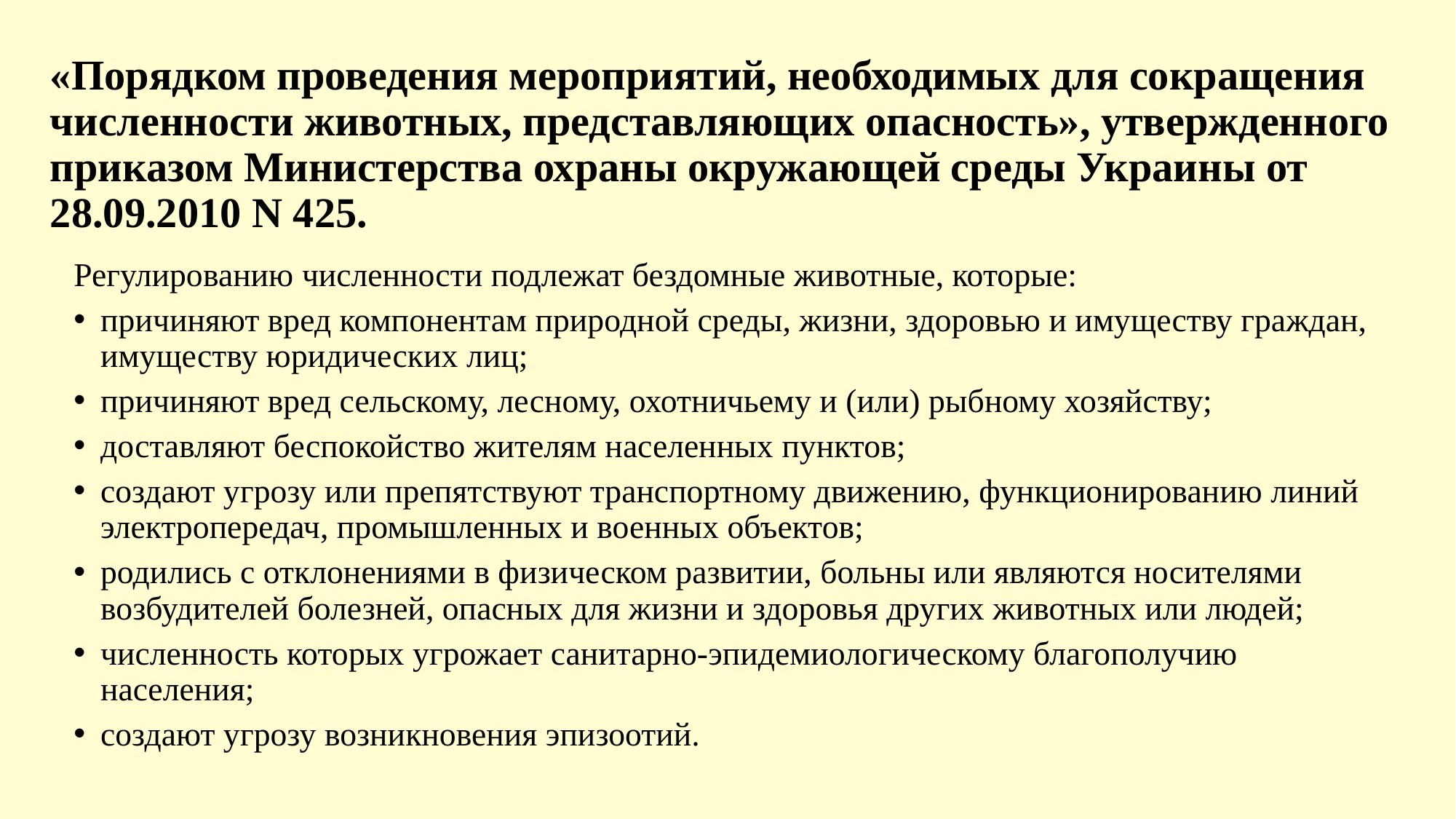

# «Порядком проведения мероприятий, необходимых для сокращения численности животных, представляющих опасность», утвержденного приказом Министерства охраны окружающей среды Украины от 28.09.2010 N 425.
Регулированию численности подлежат бездомные животные, которые:
причиняют вред компонентам природной среды, жизни, здоровью и имуществу граждан, имуществу юридических лиц;
причиняют вред сельскому, лесному, охотничьему и (или) рыбному хозяйству;
доставляют беспокойство жителям населенных пунктов;
создают угрозу или препятствуют транспортному движению, функционированию линий электропередач, промышленных и военных объектов;
родились с отклонениями в физическом развитии, больны или являются носителями возбудителей болезней, опасных для жизни и здоровья других животных или людей;
численность которых угрожает санитарно-эпидемиологическому благополучию населения;
создают угрозу возникновения эпизоотий.